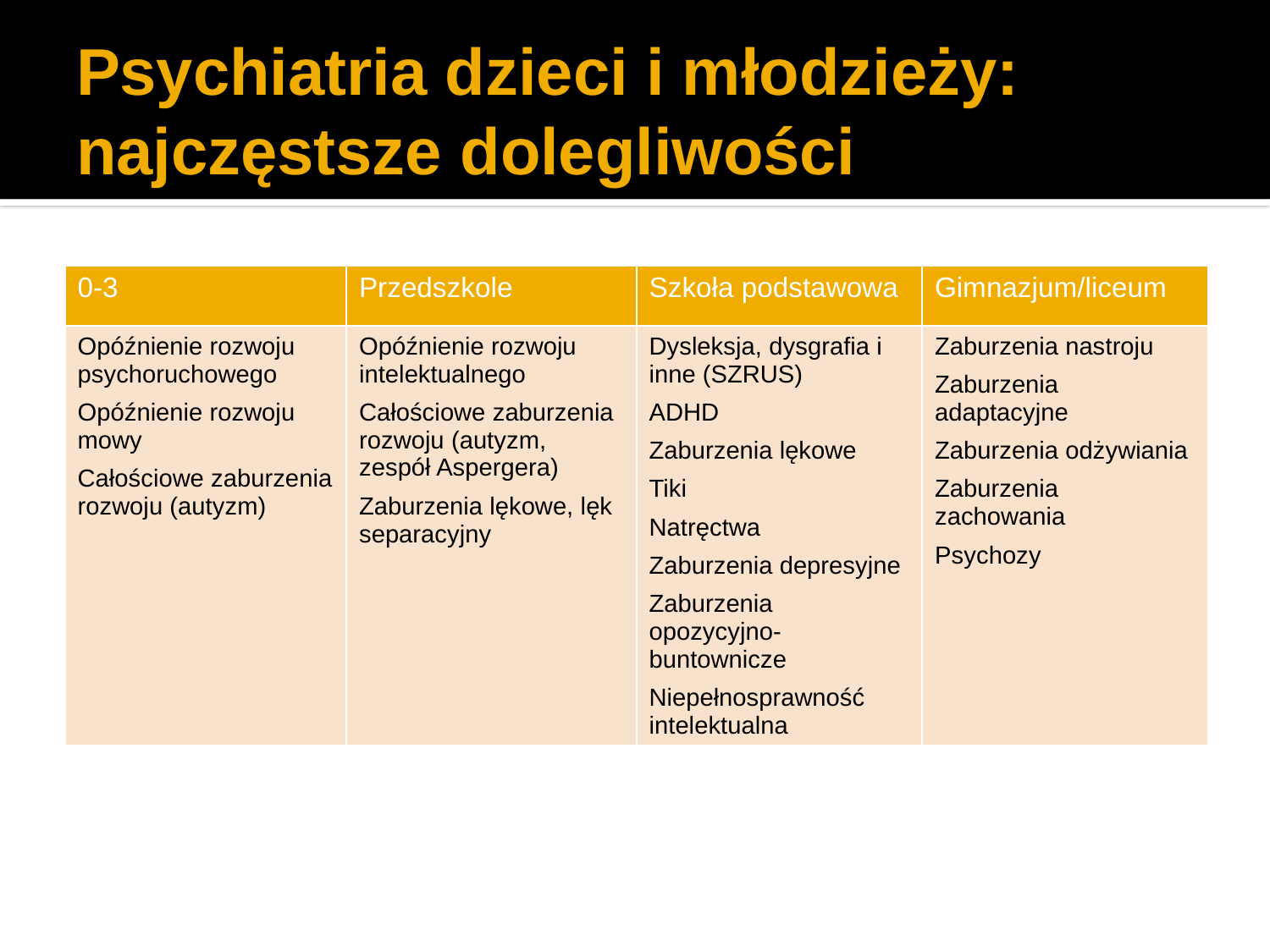

# Psychiatria dzieci i młodzieży: najczęstsze dolegliwości
| 0-3 | Przedszkole | Szkoła podstawowa | Gimnazjum/liceum |
| --- | --- | --- | --- |
| Opóźnienie rozwoju psychoruchowego Opóźnienie rozwoju mowy Całościowe zaburzenia rozwoju (autyzm) | Opóźnienie rozwoju intelektualnego Całościowe zaburzenia rozwoju (autyzm, zespół Aspergera) Zaburzenia lękowe, lęk separacyjny | Dysleksja, dysgrafia i inne (SZRUS) ADHD Zaburzenia lękowe Tiki Natręctwa Zaburzenia depresyjne Zaburzenia opozycyjno-buntownicze Niepełnosprawność intelektualna | Zaburzenia nastroju Zaburzenia adaptacyjne Zaburzenia odżywiania Zaburzenia zachowania Psychozy |